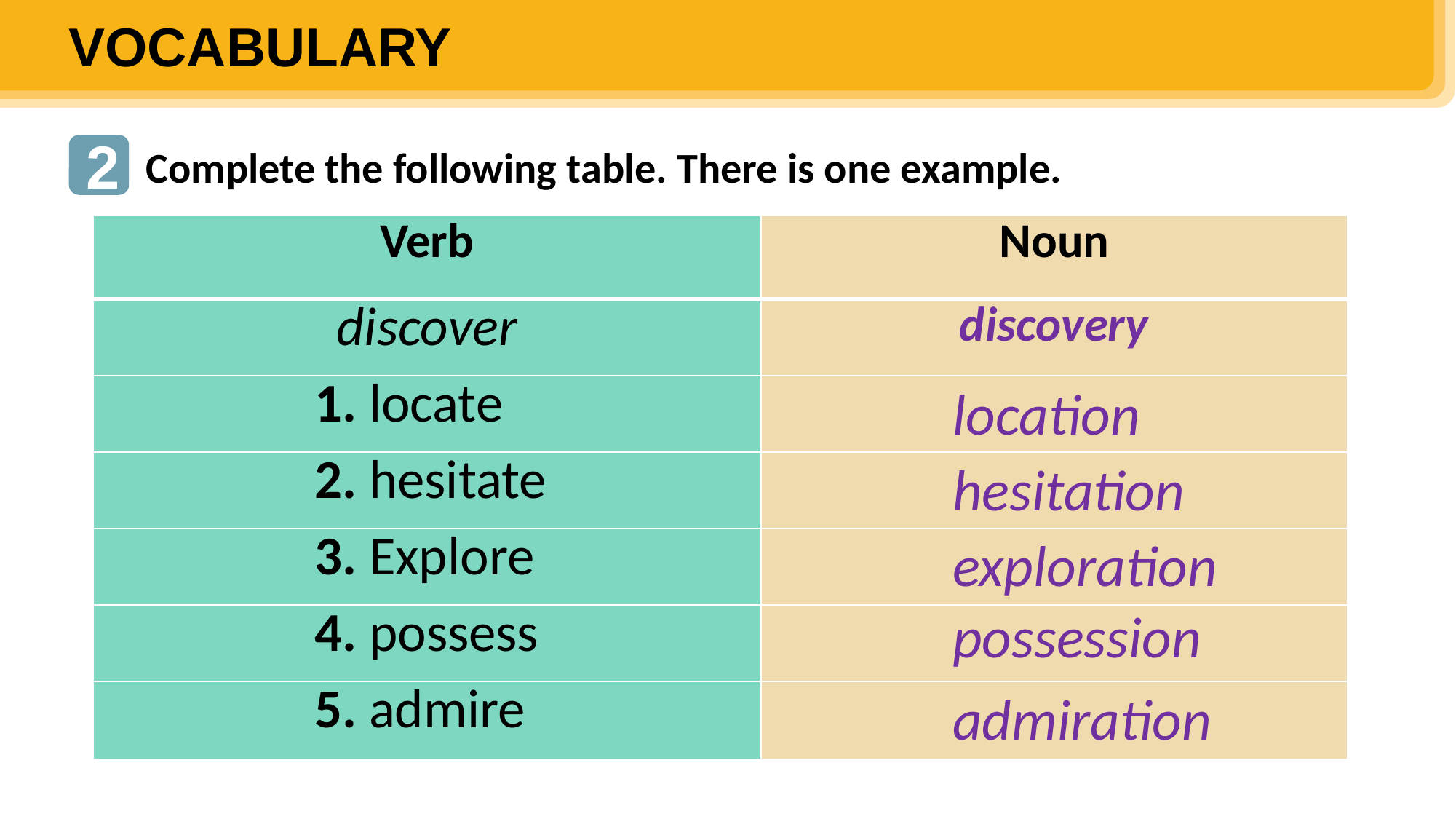

VOCABULARY
2
Complete the following table. There is one example.

| Verb | Noun |
| --- | --- |
| discover | discovery |
| 1. locate |  |
| 2. hesitate |  |
| 3. Explore |  |
| 4. possess |  |
| 5. admire |  |
location
hesitation
exploration
possession
admiration